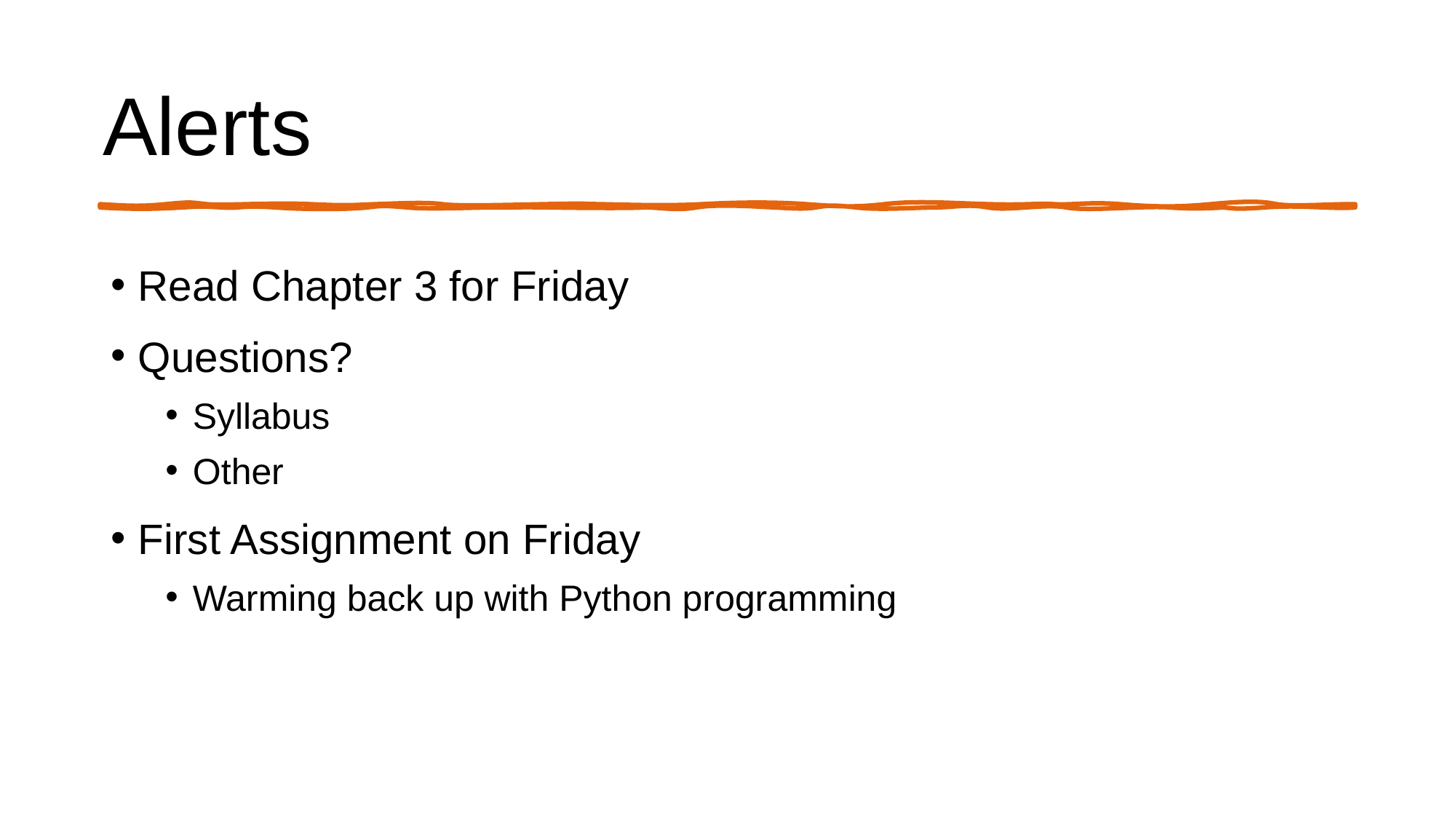

# Alerts
Read Chapter 3 for Friday
Questions?
Syllabus
Other
First Assignment on Friday
Warming back up with Python programming